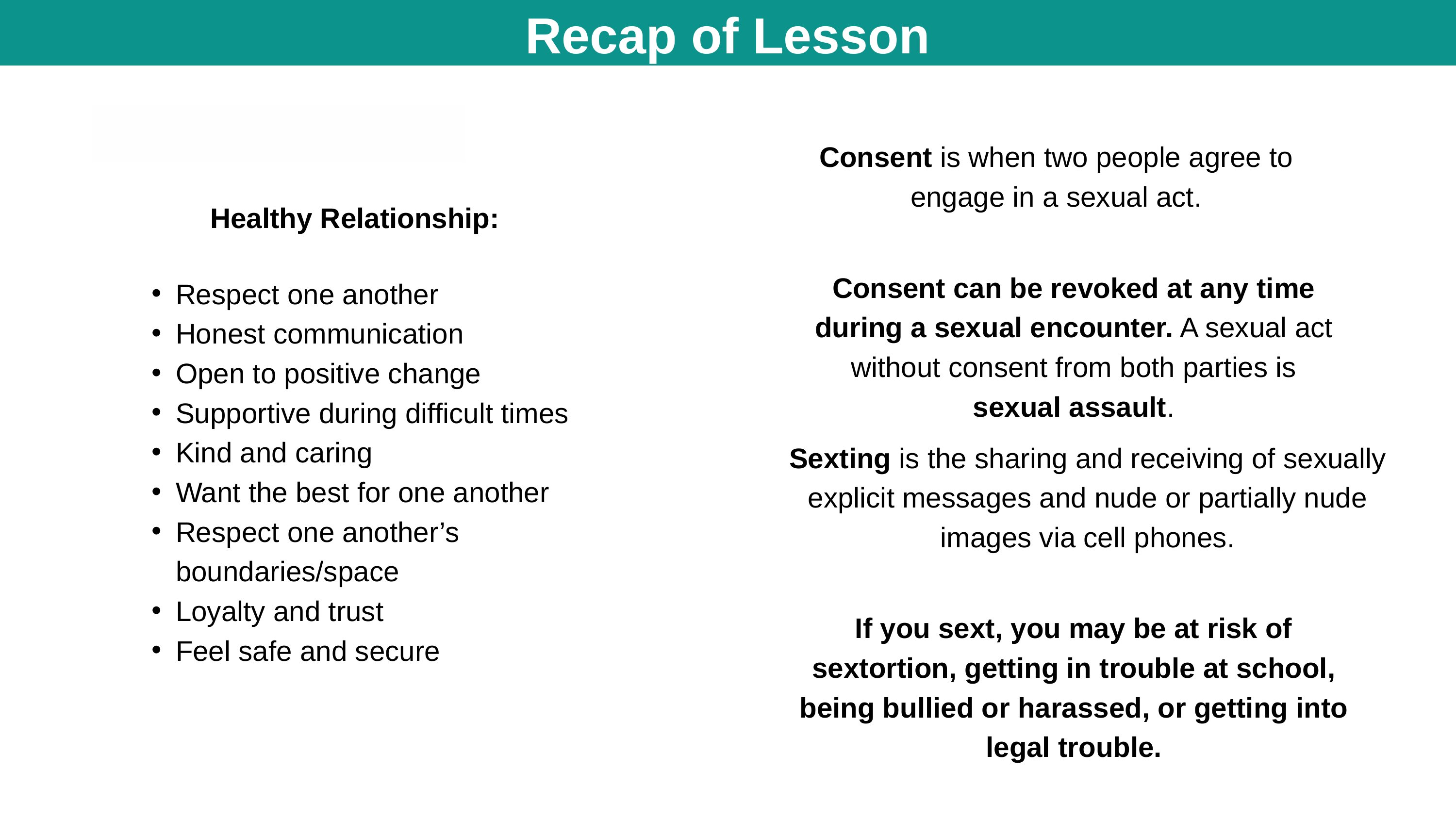

Recap of Lesson

Consent is when two people agree to engage in a sexual act.
Healthy Relationship:
Consent can be revoked at any time during a sexual encounter. A sexual act without consent from both parties is sexual assault.
Respect one another
Honest communication
Open to positive change
Supportive during difficult times
Kind and caring
Want the best for one another
Respect one another’s boundaries/space
Loyalty and trust
Feel safe and secure
Sexting is the sharing and receiving of sexually explicit messages and nude or partially nude images via cell phones.
If you sext, you may be at risk of sextortion, getting in trouble at school, being bullied or harassed, or getting into legal trouble.